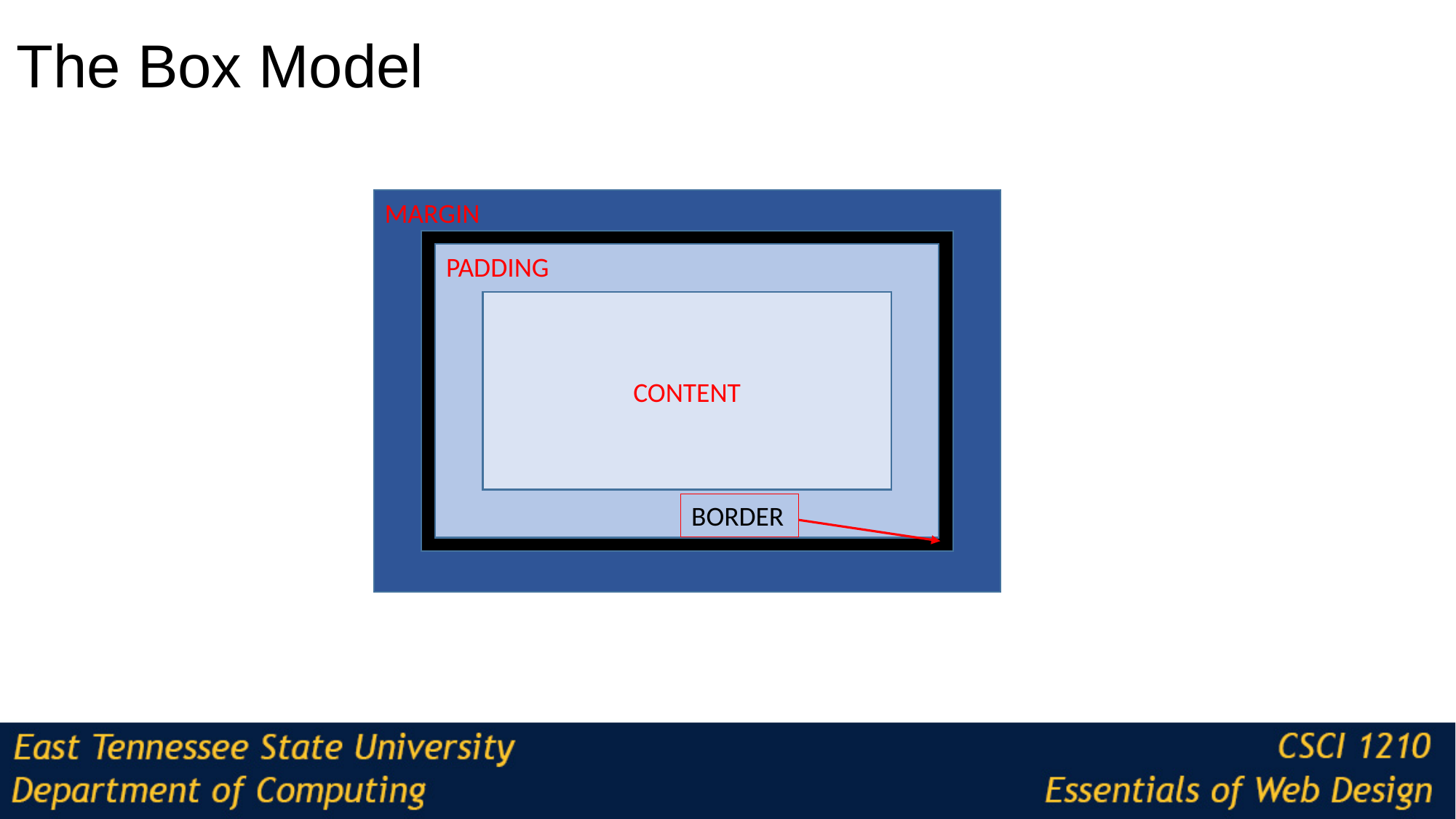

The Box Model
MARGIN

PADDING
CONTENT
BORDER